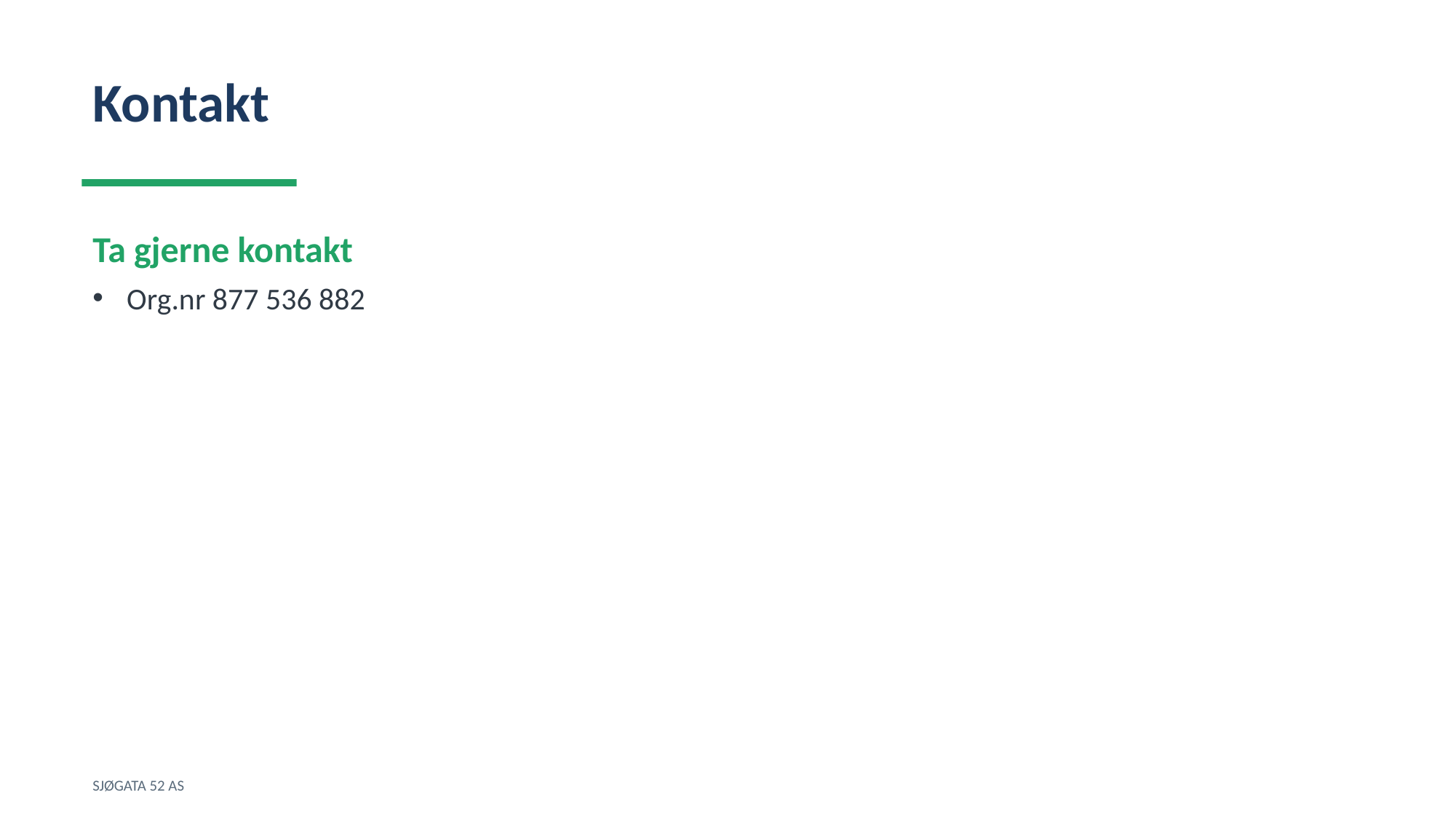

Kontakt

Ta gjerne kontakt
Org.nr 877 536 882
SJØGATA 52 AS